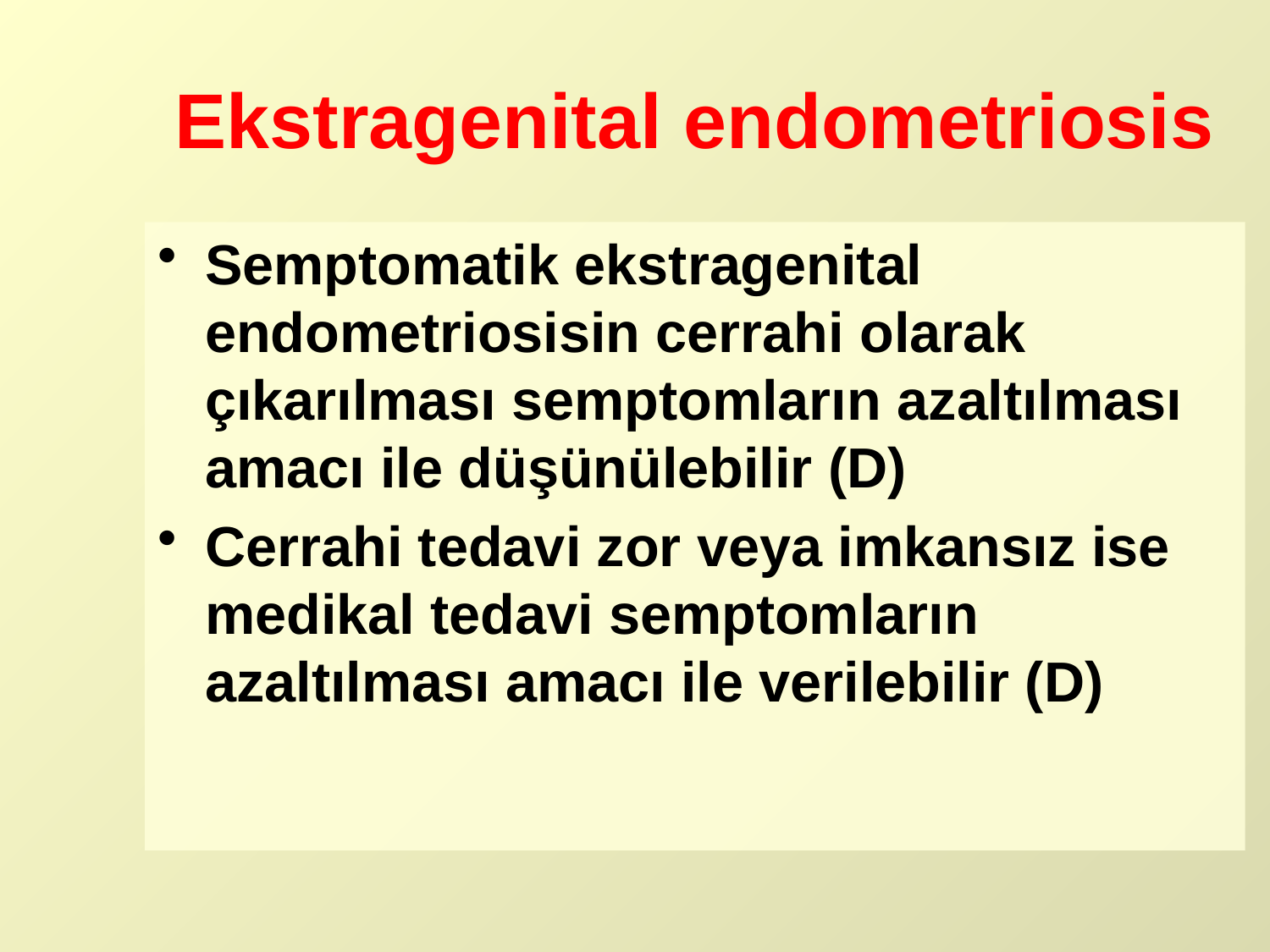

# Ekstragenital endometriosis
Semptomatik ekstragenital endometriosisin cerrahi olarak çıkarılması semptomların azaltılması amacı ile düşünülebilir (D)
Cerrahi tedavi zor veya imkansız ise medikal tedavi semptomların azaltılması amacı ile verilebilir (D)